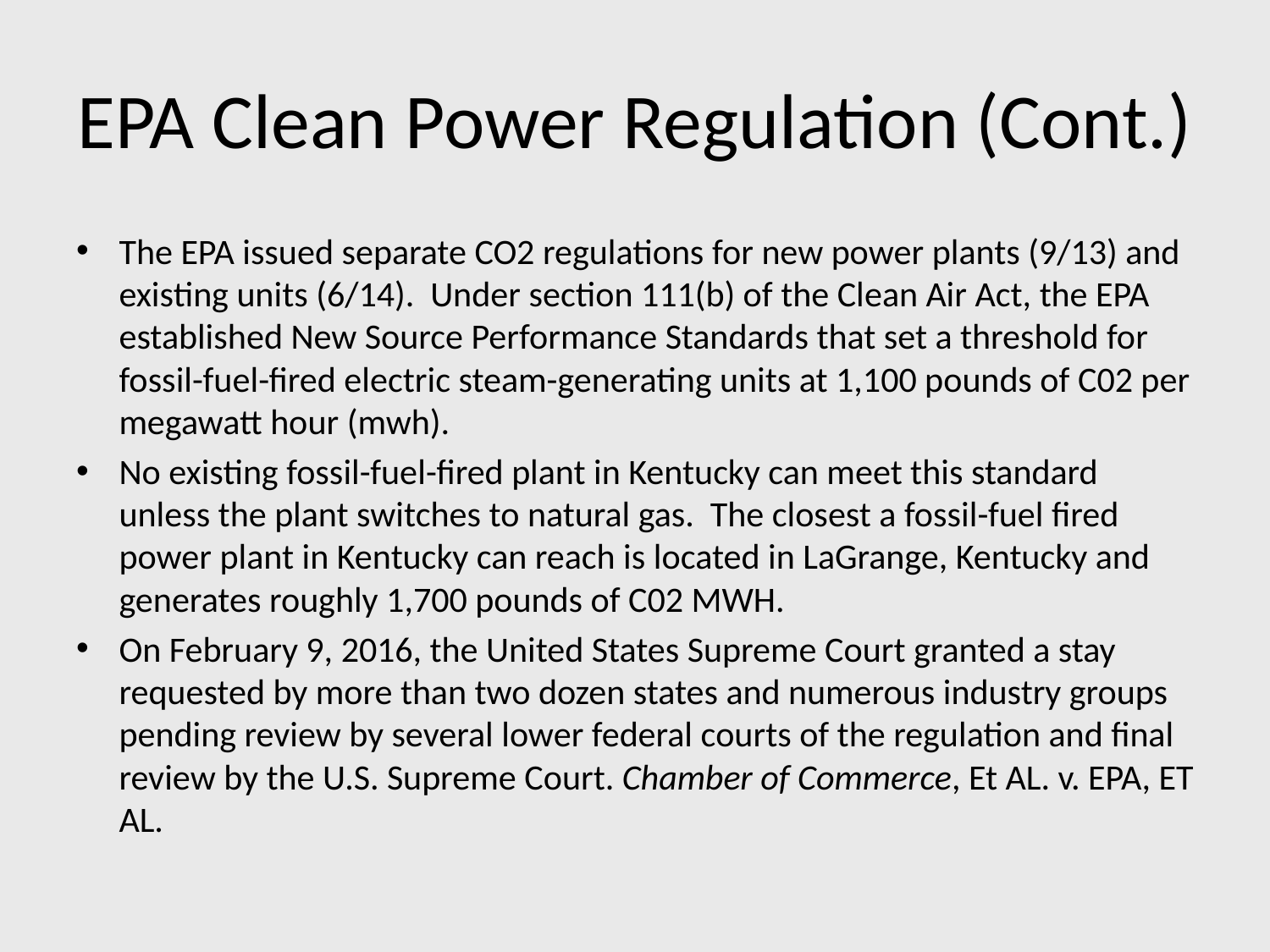

# EPA Clean Power Regulation (Cont.)
The EPA issued separate CO2 regulations for new power plants (9/13) and existing units (6/14).  Under section 111(b) of the Clean Air Act, the EPA established New Source Performance Standards that set a threshold for fossil-fuel-fired electric steam-generating units at 1,100 pounds of C02 per megawatt hour (mwh).
No existing fossil-fuel-fired plant in Kentucky can meet this standard unless the plant switches to natural gas.  The closest a fossil-fuel fired power plant in Kentucky can reach is located in LaGrange, Kentucky and generates roughly 1,700 pounds of C02 MWH.
On February 9, 2016, the United States Supreme Court granted a stay requested by more than two dozen states and numerous industry groups pending review by several lower federal courts of the regulation and final review by the U.S. Supreme Court. Chamber of Commerce, Et AL. v. EPA, ET AL.